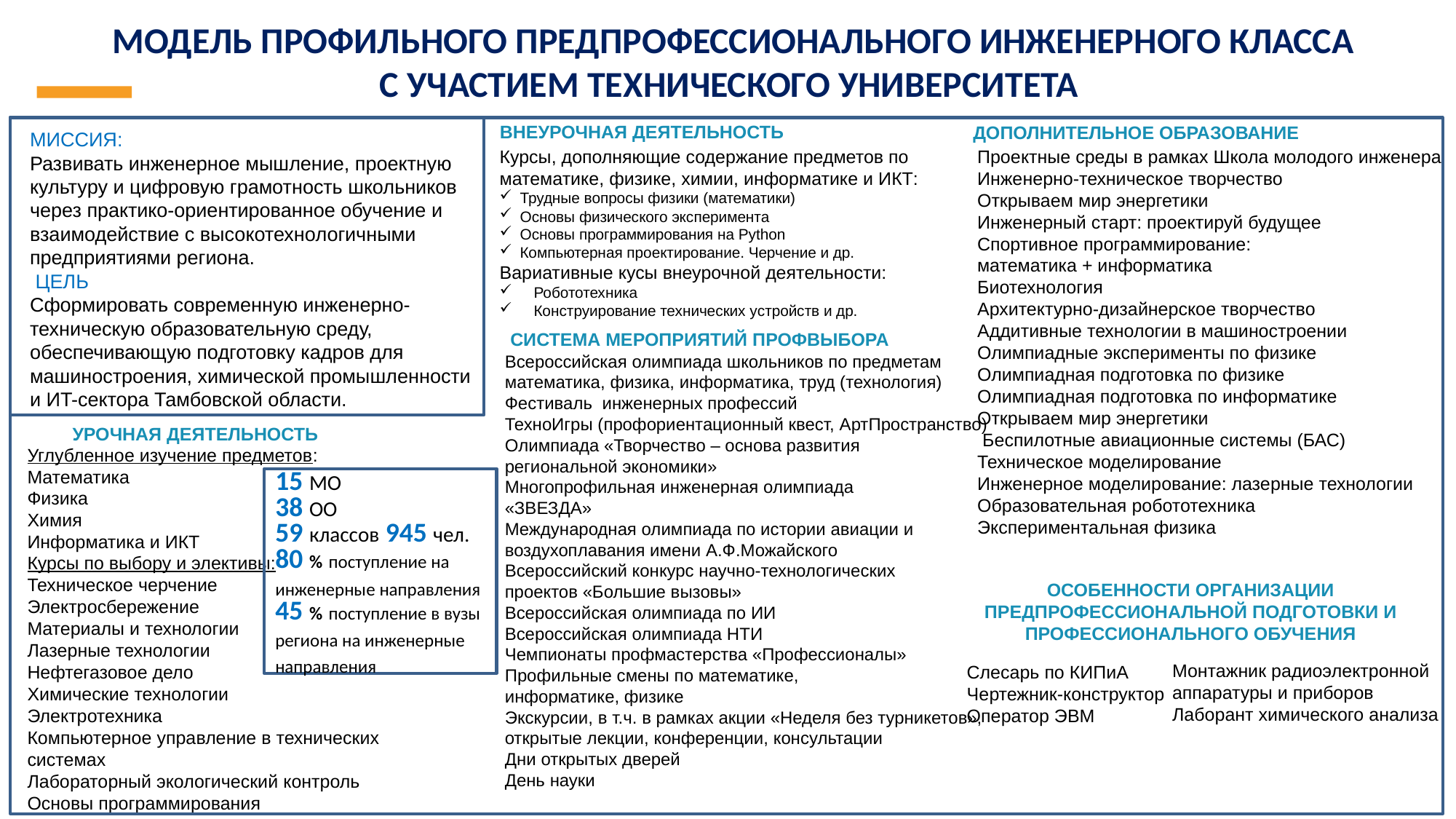

МОДЕЛЬ ПРОФИЛЬНОГО ПРЕДПРОФЕССИОНАЛЬНОГО ИНЖЕНЕРНОГО КЛАССА
С УЧАСТИЕМ ТЕХНИЧЕСКОГО УНИВЕРСИТЕТА

ВНЕУРОЧНАЯ ДЕЯТЕЛЬНОСТЬ
ДОПОЛНИТЕЛЬНОЕ ОБРАЗОВАНИЕ

МИССИЯ:
Развивать инженерное мышление, проектную культуру и цифровую грамотность школьников через практико-ориентированное обучение и взаимодействие с высокотехнологичными предприятиями региона.
 ЦЕЛЬ
Сформировать современную инженерно-техническую образовательную среду, обеспечивающую подготовку кадров для машиностроения, химической промышленности
и ИT-сектора Тамбовской области.
Курсы, дополняющие содержание предметов по математике, физике, химии, информатике и ИКТ:
Трудные вопросы физики (математики)
Основы физического эксперимента
Основы программирования на Python
Компьютерная проектирование. Черчение и др.
Вариативные кусы внеурочной деятельности:
Робототехника
Конструирование технических устройств и др.
Проектные среды в рамках Школа молодого инженера
Инженерно-техническое творчество
Открываем мир энергетики
Инженерный старт: проектируй будущее
Спортивное программирование:
математика + информатика
Биотехнология
Архитектурно-дизайнерское творчество
Аддитивные технологии в машиностроении
Олимпиадные эксперименты по физике
Олимпиадная подготовка по физике
Олимпиадная подготовка по информатике
Открываем мир энергетики
 Беспилотные авиационные системы (БАС)
Техническое моделирование
Инженерное моделирование: лазерные технологии
Образовательная робототехника
Экспериментальная физика

СИСТЕМА МЕРОПРИЯТИЙ ПРОФВЫБОРА
Всероссийская олимпиада школьников по предметам математика, физика, информатика, труд (технология)
Фестиваль  инженерных профессий
ТехноИгры (профориентационный квест, АртПространство)
Олимпиада «Творчество – основа развития
региональной экономики»
Многопрофильная инженерная олимпиада
«ЗВЕЗДА»
Международная олимпиада по истории авиации и воздухоплавания имени А.Ф.Можайского
Всероссийский конкурс научно-технологических
проектов «Большие вызовы»
Всероссийская олимпиада по ИИ
Всероссийская олимпиада НТИ
Чемпионаты профмастерства «Профессионалы»
Профильные смены по математике,
информатике, физике
Экскурсии, в т.ч. в рамках акции «Неделя без турникетов», открытые лекции, конференции, консультации
Дни открытых дверей
День науки

УРОЧНАЯ ДЕЯТЕЛЬНОСТЬ
Углубленное изучение предметов:
Математика
Физика
Химия
Информатика и ИКТ
15 МО
38 ОО
59 классов 945 чел.
80 % поступление на инженерные направления
45 % поступление в вузы региона на инженерные направления

Курсы по выбору и элективы:
Техническое черчение
Электросбережение
Материалы и технологии
Лазерные технологии
Нефтегазовое дело
Химические технологии
Электротехника
Компьютерное управление в технических системах
Лабораторный экологический контроль
Основы программирования
ОСОБЕННОСТИ ОРГАНИЗАЦИИ ПРЕДПРОФЕССИОНАЛЬНОЙ ПОДГОТОВКИ И ПРОФЕССИОНАЛЬНОГО ОБУЧЕНИЯ
Монтажник радиоэлектронной аппаратуры и приборов
Лаборант химического анализа
Слесарь по КИПиА
Чертежник-конструктор
Оператор ЭВМ